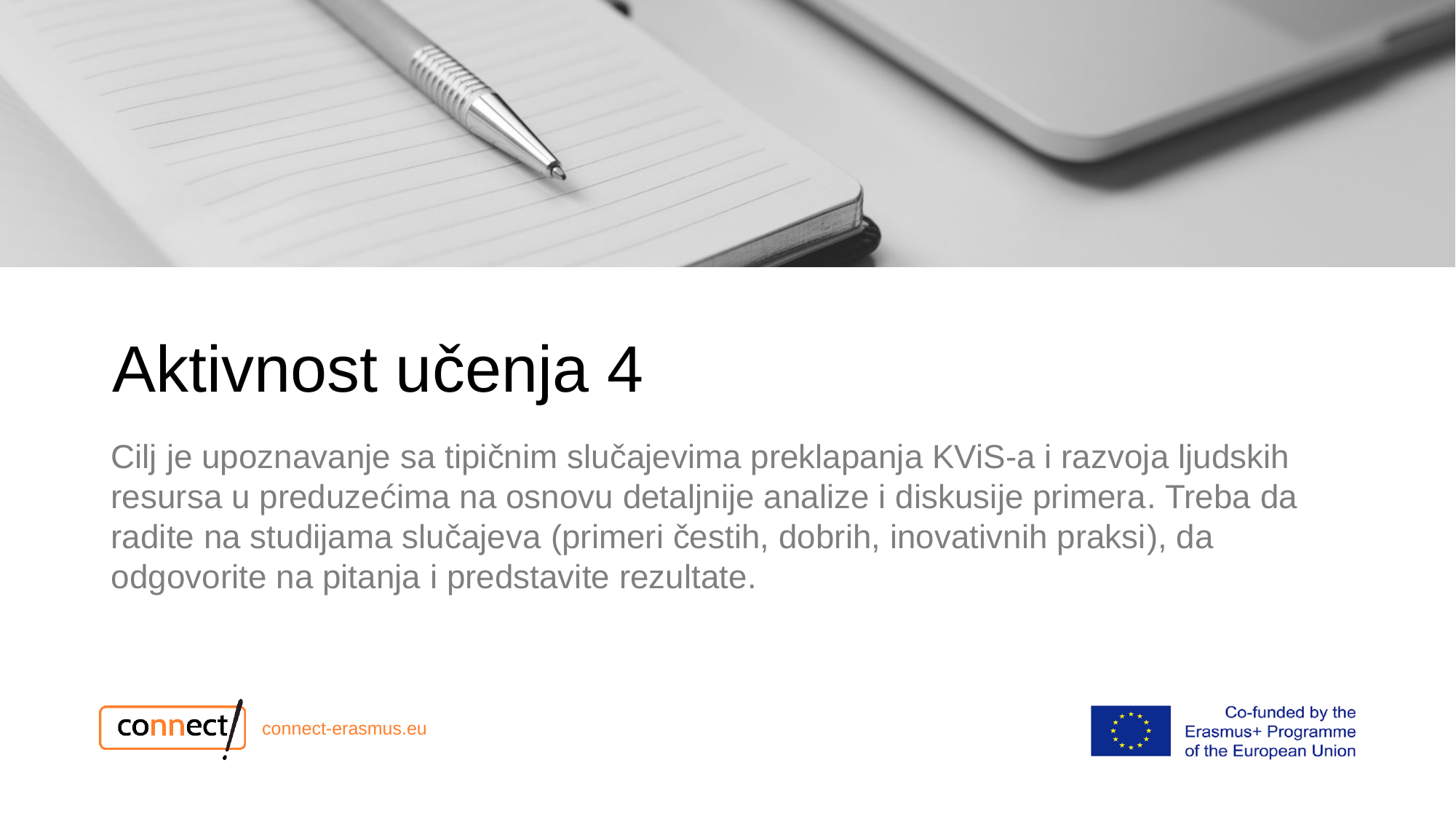

# Aktivnost učenja 4
Cilj je upoznavanje sa tipičnim slučajevima preklapanja KViS-a i razvoja ljudskih resursa u preduzećima na osnovu detaljnije analize i diskusije primera. Treba da radite na studijama slučajeva (primeri čestih, dobrih, inovativnih praksi), da odgovorite na pitanja i predstavite rezultate.
connect-erasmus.eu